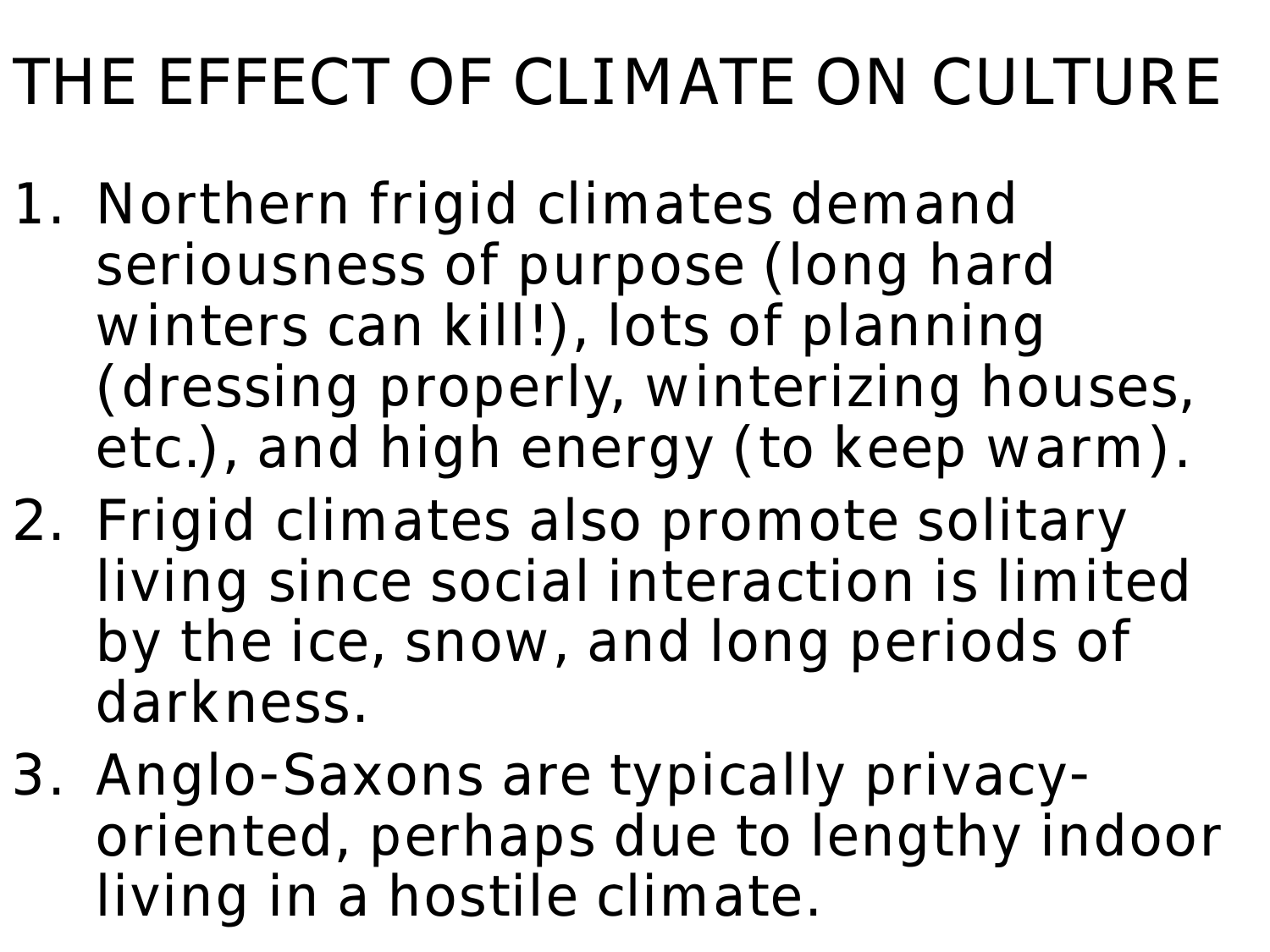

# THE EFFECT OF CLIMATE ON CULTURE
Northern frigid climates demand seriousness of purpose (long hard winters can kill!), lots of planning (dressing properly, winterizing houses, etc.), and high energy (to keep warm).
Frigid climates also promote solitary living since social interaction is limited by the ice, snow, and long periods of darkness.
Anglo-Saxons are typically privacy-oriented, perhaps due to lengthy indoor living in a hostile climate.